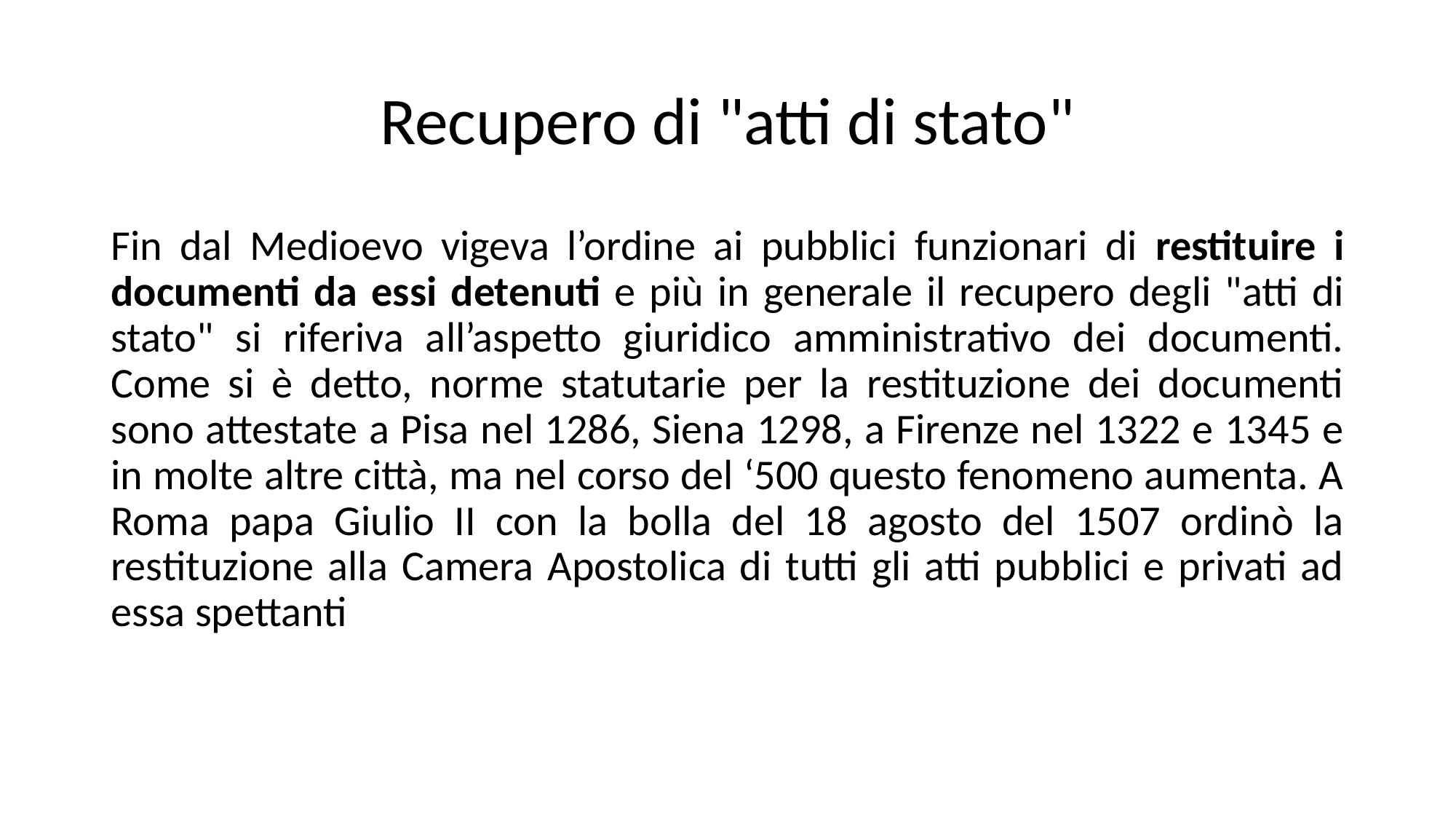

# Recupero di "atti di stato"
Fin dal Medioevo vigeva l’ordine ai pubblici funzionari di restituire i documenti da essi detenuti e più in generale il recupero degli "atti di stato" si riferiva all’aspetto giuridico amministrativo dei documenti. Come si è detto, norme statutarie per la restituzione dei documenti sono attestate a Pisa nel 1286, Siena 1298, a Firenze nel 1322 e 1345 e in molte altre città, ma nel corso del ‘500 questo fenomeno aumenta. A Roma papa Giulio II con la bolla del 18 agosto del 1507 ordinò la restituzione alla Camera Apostolica di tutti gli atti pubblici e privati ad essa spettanti